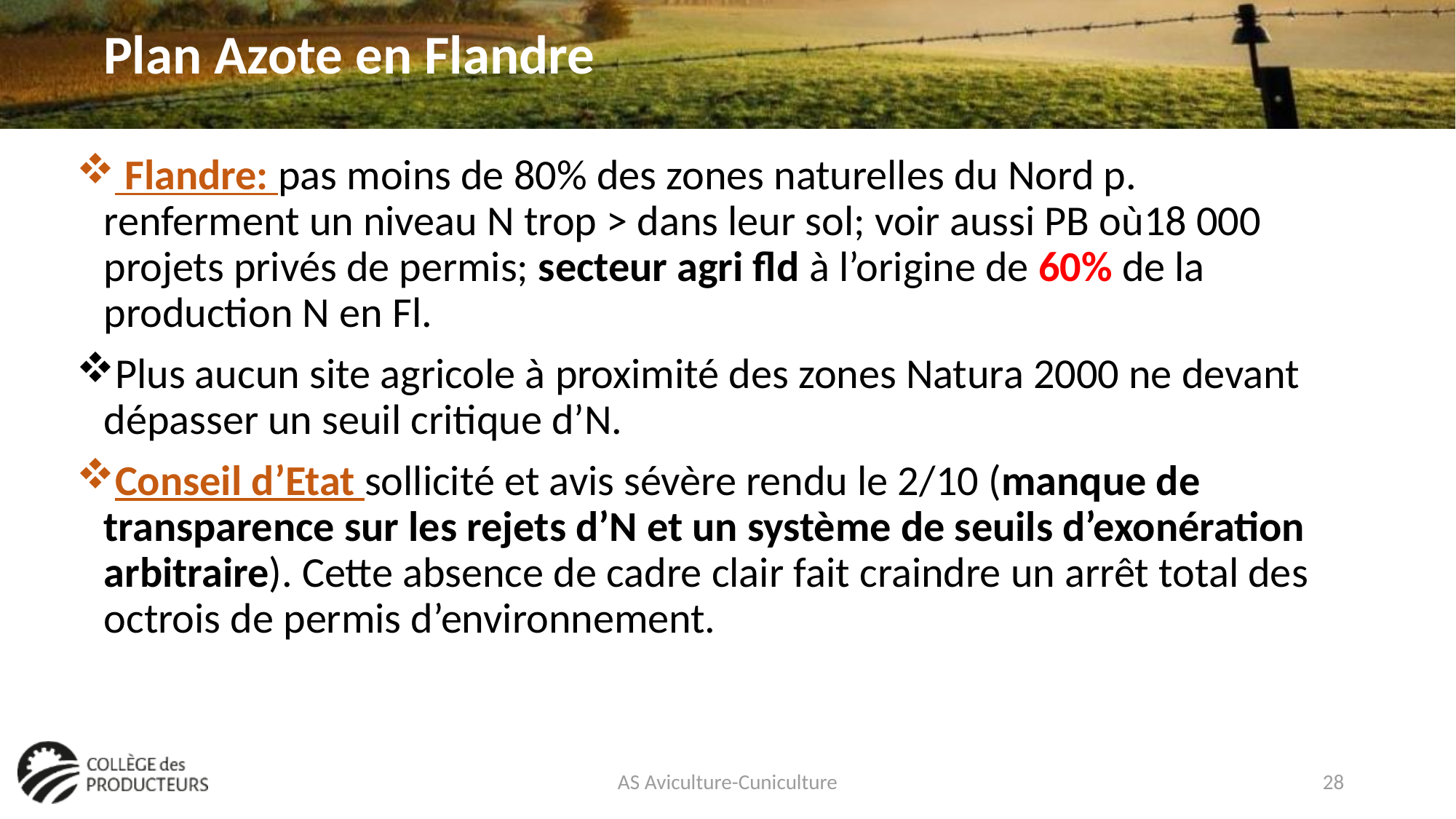

Plan Azote en Flandre

#
 Flandre: pas moins de 80% des zones naturelles du Nord p. renferment un niveau N trop > dans leur sol; voir aussi PB où18 000 projets privés de permis; secteur agri fld à l’origine de 60% de la production N en Fl.
Plus aucun site agricole à proximité des zones Natura 2000 ne devant dépasser un seuil critique d’N.
Conseil d’Etat sollicité et avis sévère rendu le 2/10 (manque de transparence sur les rejets d’N et un système de seuils d’exonération arbitraire). Cette absence de cadre clair fait craindre un arrêt total des octrois de permis d’environnement.
AS Aviculture-Cuniculture
28